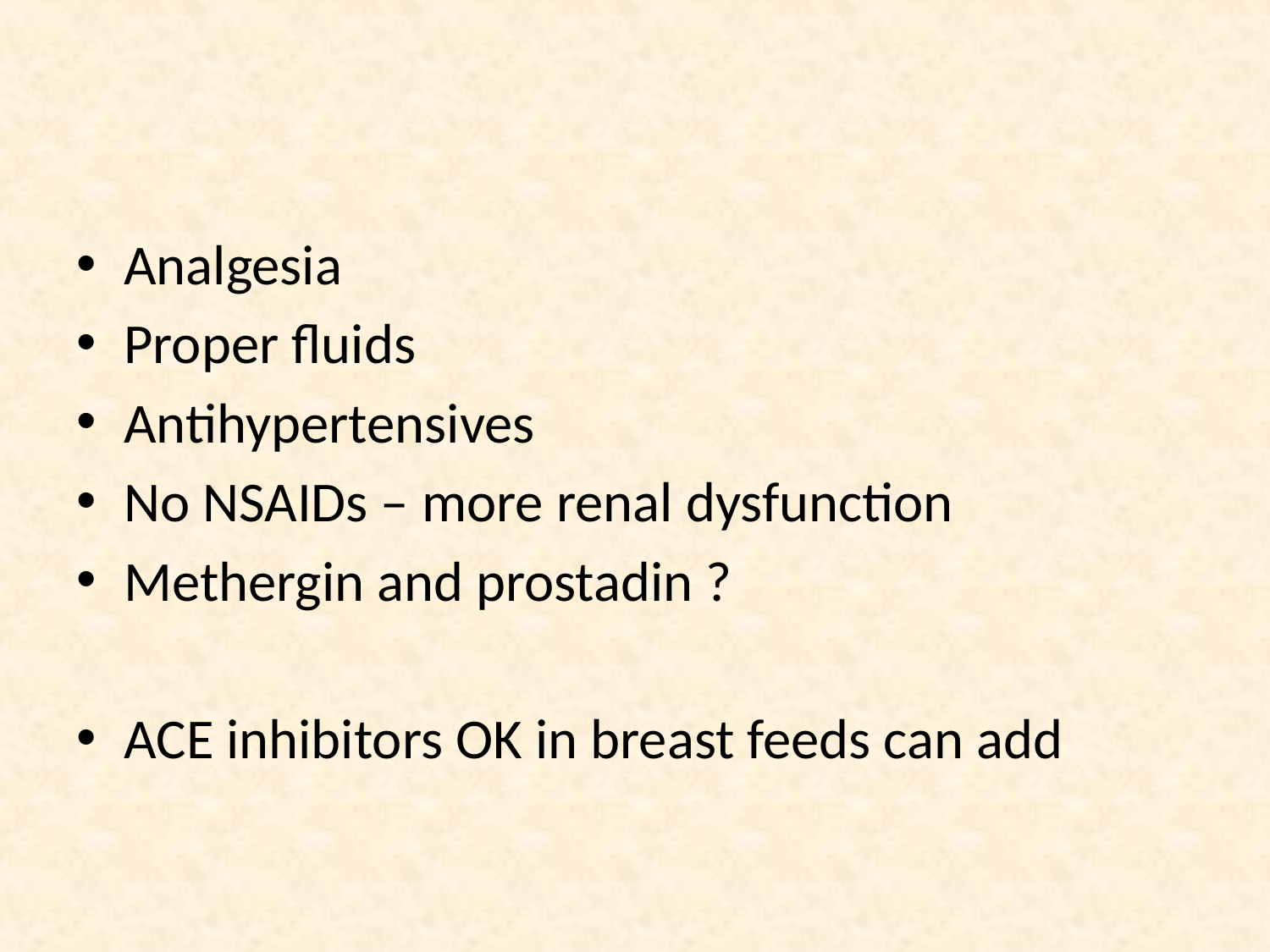

#
Analgesia
Proper fluids
Antihypertensives
No NSAIDs – more renal dysfunction
Methergin and prostadin ?

ACE inhibitors OK in breast feeds can add